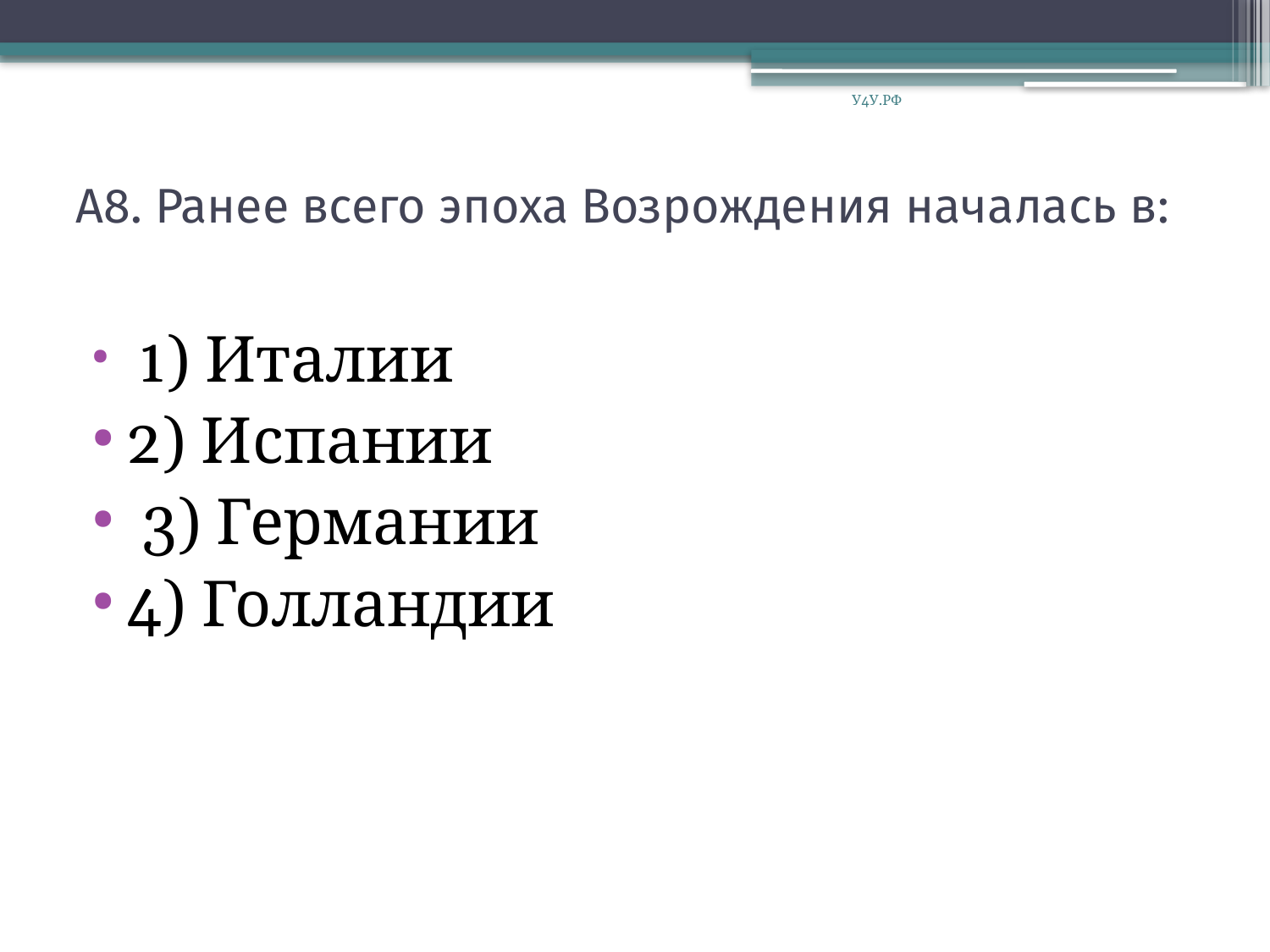

У4У.РФ
# А8. Ранее всего эпоха Возрождения началась в:
 1) Италии
2) Испании
 3) Германии
4) Голландии